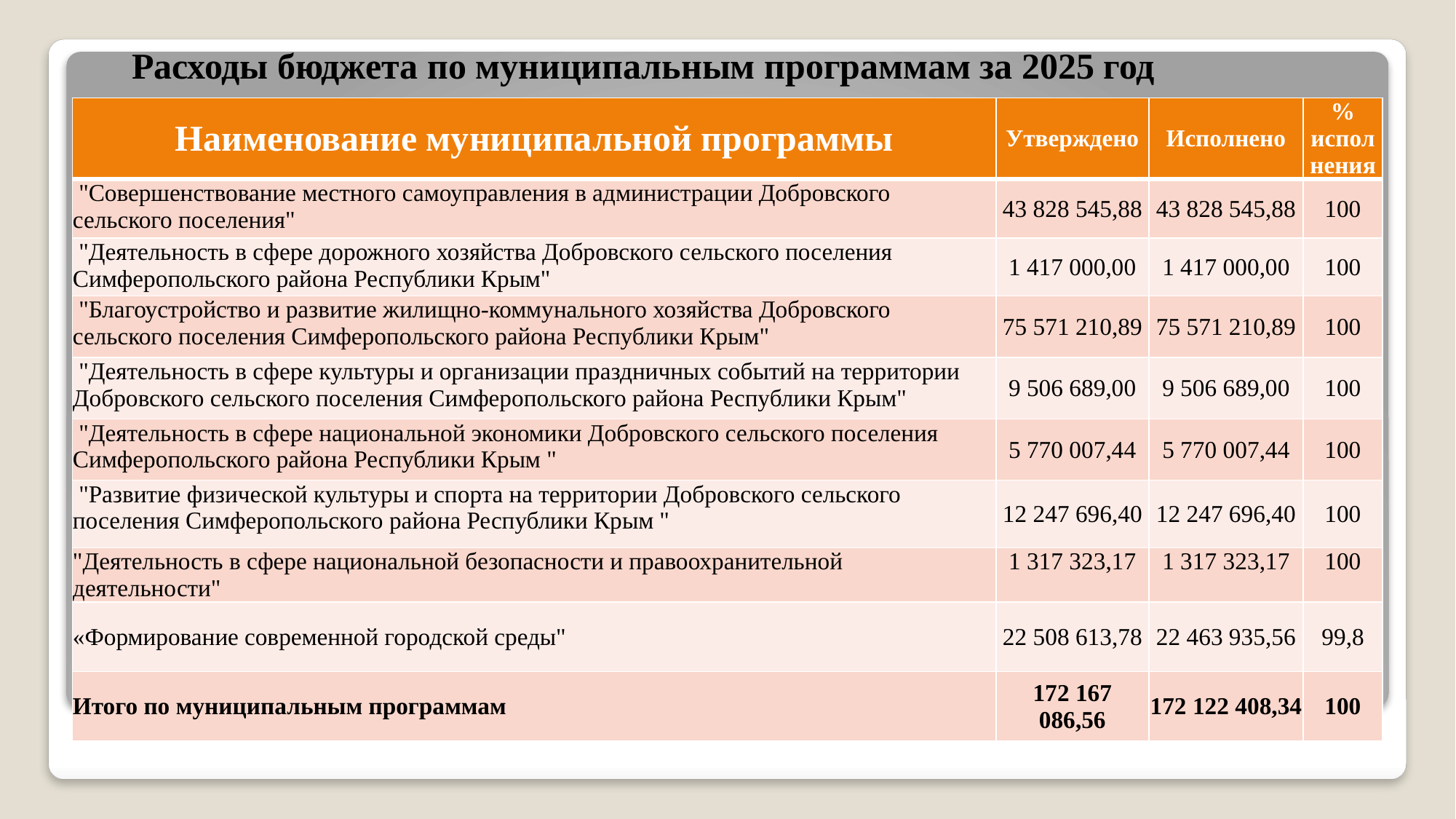

# Расходы бюджета по муниципальным программам за 2025 год
| Наименование муниципальной программы | Утверждено | Исполнено | % исполнения |
| --- | --- | --- | --- |
| "Совершенствование местного самоуправления в администрации Добровского сельского поселения" | 43 828 545,88 | 43 828 545,88 | 100 |
| "Деятельность в сфере дорожного хозяйства Добровского сельского поселения Симферопольского района Республики Крым" | 1 417 000,00 | 1 417 000,00 | 100 |
| "Благоустройство и развитие жилищно-коммунального хозяйства Добровского сельского поселения Симферопольского района Республики Крым" | 75 571 210,89 | 75 571 210,89 | 100 |
| "Деятельность в сфере культуры и организации праздничных событий на территории Добровского сельского поселения Симферопольского района Республики Крым" | 9 506 689,00 | 9 506 689,00 | 100 |
| "Деятельность в сфере национальной экономики Добровского сельского поселения Симферопольского района Республики Крым " | 5 770 007,44 | 5 770 007,44 | 100 |
| "Развитие физической культуры и спорта на территории Добровского сельского поселения Симферопольского района Республики Крым " | 12 247 696,40 | 12 247 696,40 | 100 |
| "Деятельность в сфере национальной безопасности и правоохранительной деятельности" | 1 317 323,17 | 1 317 323,17 | 100 |
| «Формирование современной городской среды" | 22 508 613,78 | 22 463 935,56 | 99,8 |
| Итого по муниципальным программам | 172 167 086,56 | 172 122 408,34 | 100 |